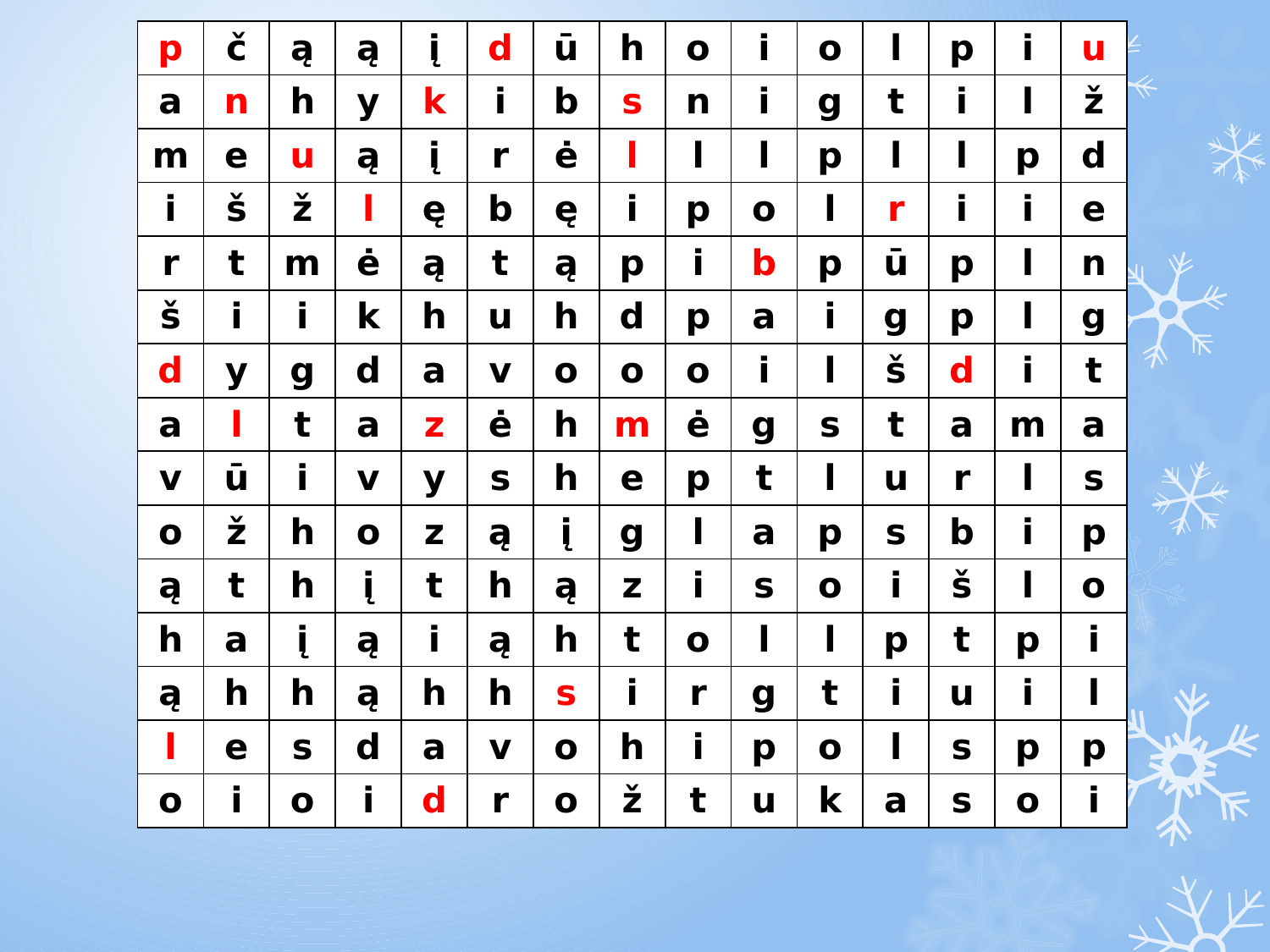

| p | č | ą | ą | į | d | ū | h | o | i | o | l | p | i | u |
| --- | --- | --- | --- | --- | --- | --- | --- | --- | --- | --- | --- | --- | --- | --- |
| a | n | h | y | k | i | b | s | n | i | g | t | i | l | ž |
| m | e | u | ą | į | r | ė | l | l | l | p | l | l | p | d |
| i | š | ž | l | ę | b | ę | i | p | o | l | r | i | i | e |
| r | t | m | ė | ą | t | ą | p | i | b | p | ū | p | l | n |
| š | i | i | k | h | u | h | d | p | a | i | g | p | l | g |
| d | y | g | d | a | v | o | o | o | i | l | š | d | i | t |
| a | l | t | a | z | ė | h | m | ė | g | s | t | a | m | a |
| v | ū | i | v | y | s | h | e | p | t | l | u | r | l | s |
| o | ž | h | o | z | ą | į | g | l | a | p | s | b | i | p |
| ą | t | h | į | t | h | ą | z | i | s | o | i | š | l | o |
| h | a | į | ą | i | ą | h | t | o | l | l | p | t | p | i |
| ą | h | h | ą | h | h | s | i | r | g | t | i | u | i | l |
| l | e | s | d | a | v | o | h | i | p | o | l | s | p | p |
| o | i | o | i | d | r | o | ž | t | u | k | a | s | o | i |